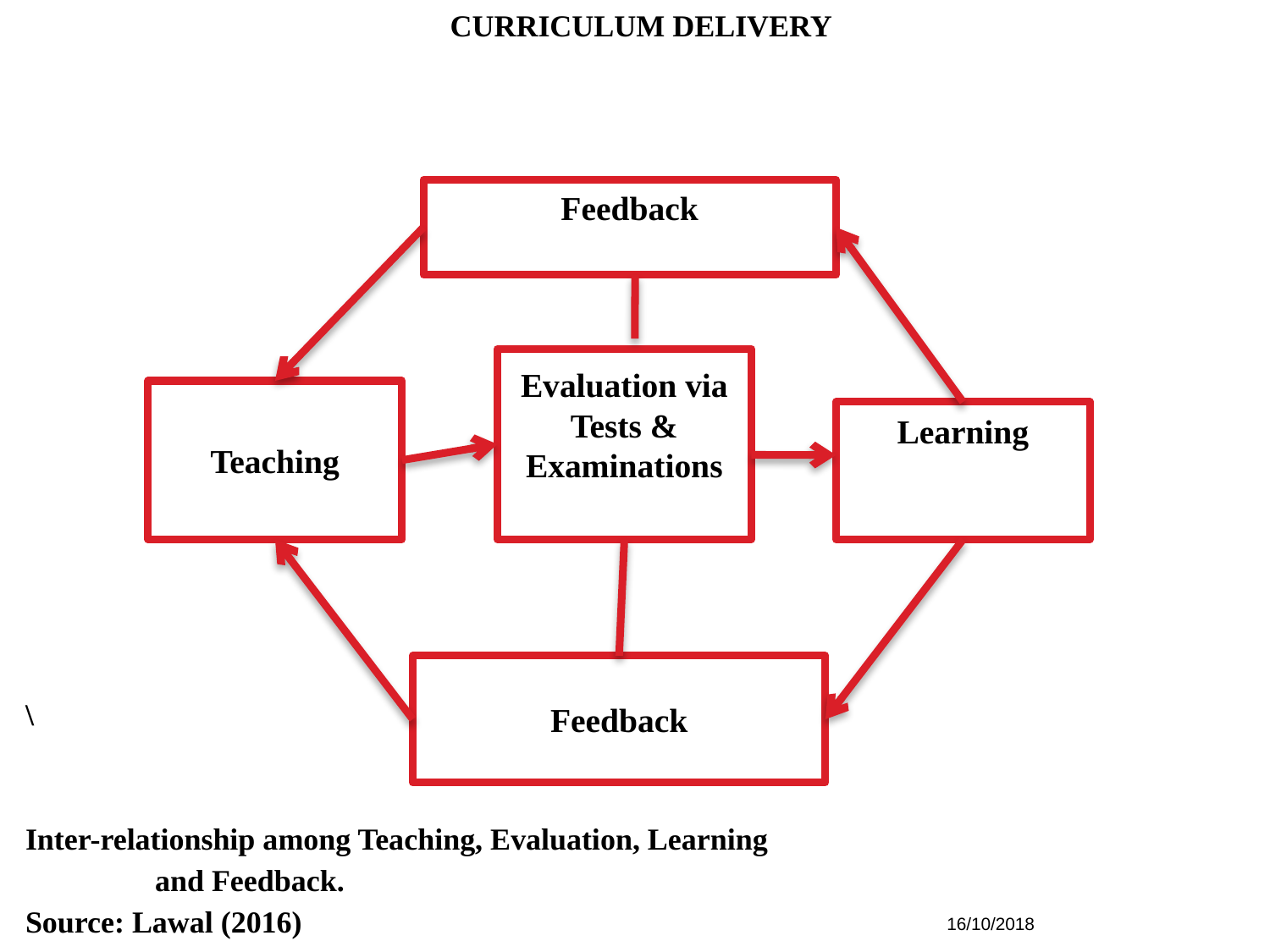

CURRICULUM DELIVERY

\

Inter-relationship among Teaching, Evaluation, Learning
                 and Feedback.
Source: Lawal (2016)
Feedback

Evaluation via Tests & Examinations

Teaching
Learning

Feedback
16/10/2018
23